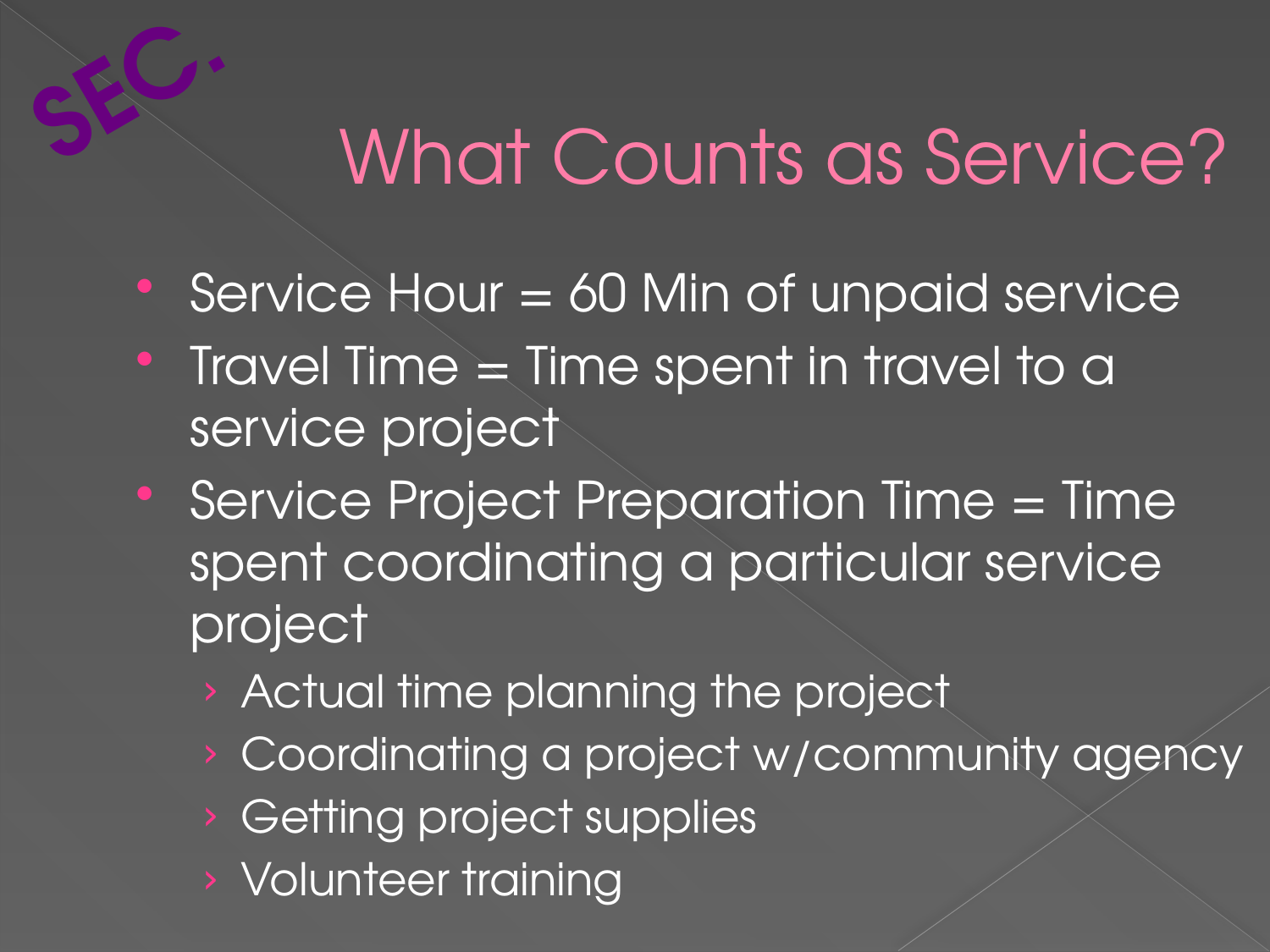

SEC.
# What Counts as Service?
Service Hour = 60 Min of unpaid service
Travel Time = Time spent in travel to a service project
Service Project Preparation Time = Time spent coordinating a particular service project
Actual time planning the project
Coordinating a project w/community agency
Getting project supplies
Volunteer training